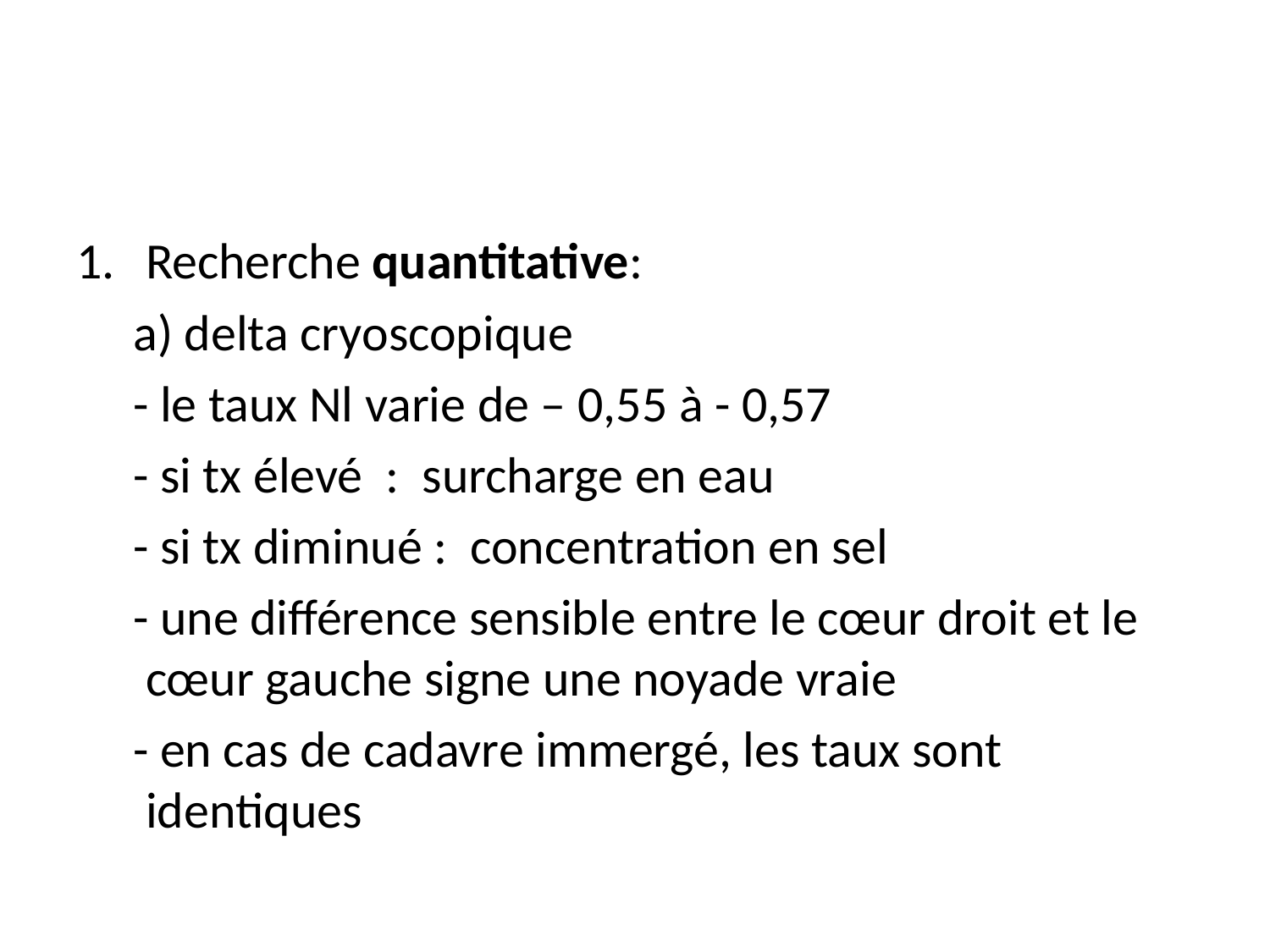

#
Recherche quantitative:
     a) delta cryoscopique
     - le taux Nl varie de – 0,55 à - 0,57
     - si tx élevé  :  surcharge en eau
     - si tx diminué :  concentration en sel
     - une différence sensible entre le cœur droit et le cœur gauche signe une noyade vraie
     - en cas de cadavre immergé, les taux sont   identiques